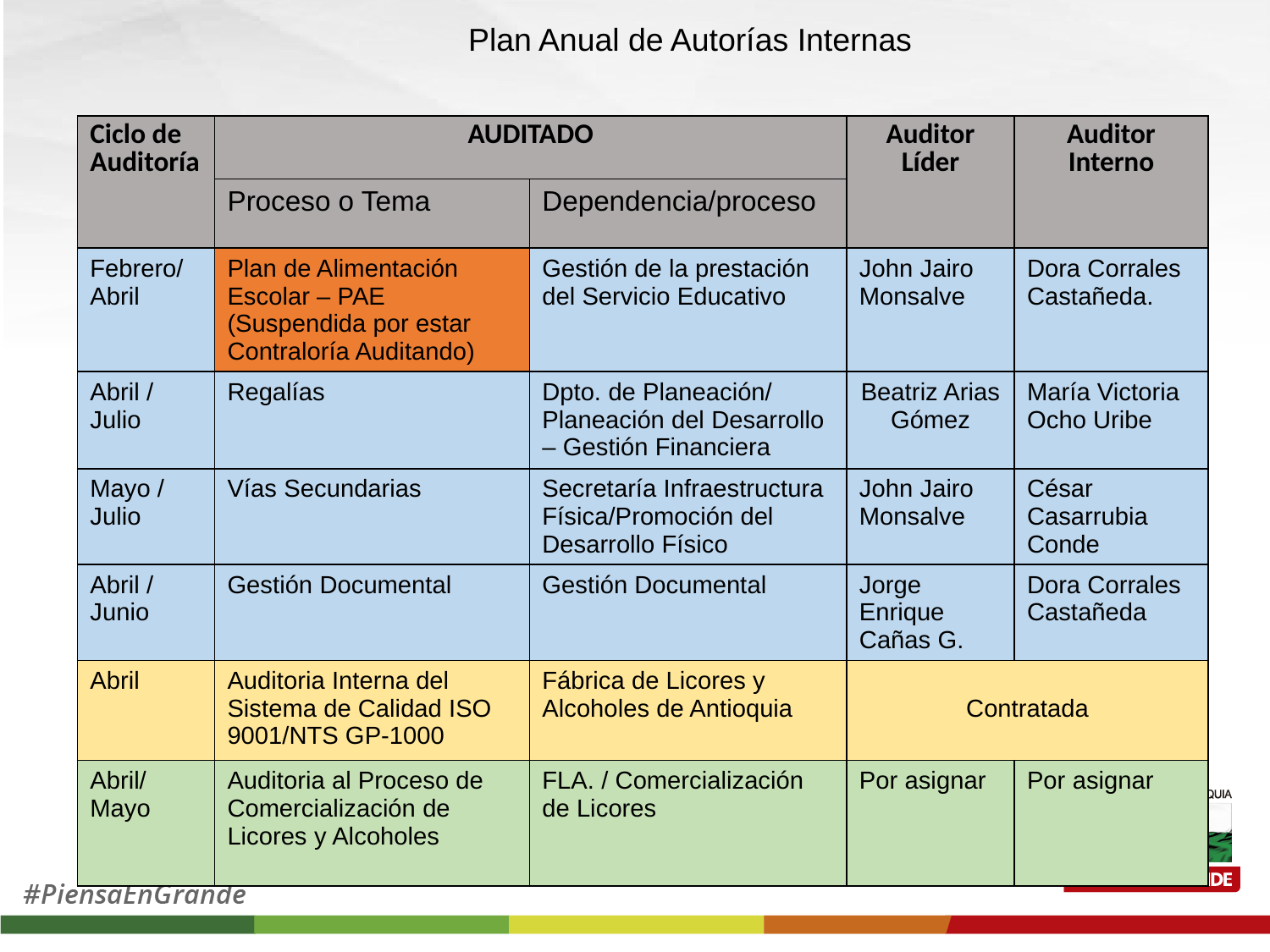

Plan Anual de Autorías Internas
| Ciclo de Auditoría | AUDITADO |  | Auditor Líder | Auditor Interno |
| --- | --- | --- | --- | --- |
|  | Proceso o Tema | Dependencia/proceso |  |  |
| Febrero/ Abril | Plan de Alimentación Escolar – PAE (Suspendida por estar Contraloría Auditando) | Gestión de la prestación del Servicio Educativo | John Jairo Monsalve | Dora Corrales Castañeda. |
| Abril / Julio | Regalías | Dpto. de Planeación/ Planeación del Desarrollo – Gestión Financiera | Beatriz Arias Gómez | María Victoria Ocho Uribe |
| Mayo / Julio | Vías Secundarias | Secretaría Infraestructura Física/Promoción del Desarrollo Físico | John Jairo Monsalve | César Casarrubia Conde |
| Abril / Junio | Gestión Documental | Gestión Documental | Jorge Enrique Cañas G. | Dora Corrales Castañeda |
| Abril | Auditoria Interna del Sistema de Calidad ISO 9001/NTS GP-1000 | Fábrica de Licores y Alcoholes de Antioquia | Contratada |  |
| Abril/ Mayo | Auditoria al Proceso de Comercialización de Licores y Alcoholes | FLA. / Comercialización de Licores | Por asignar | Por asignar |